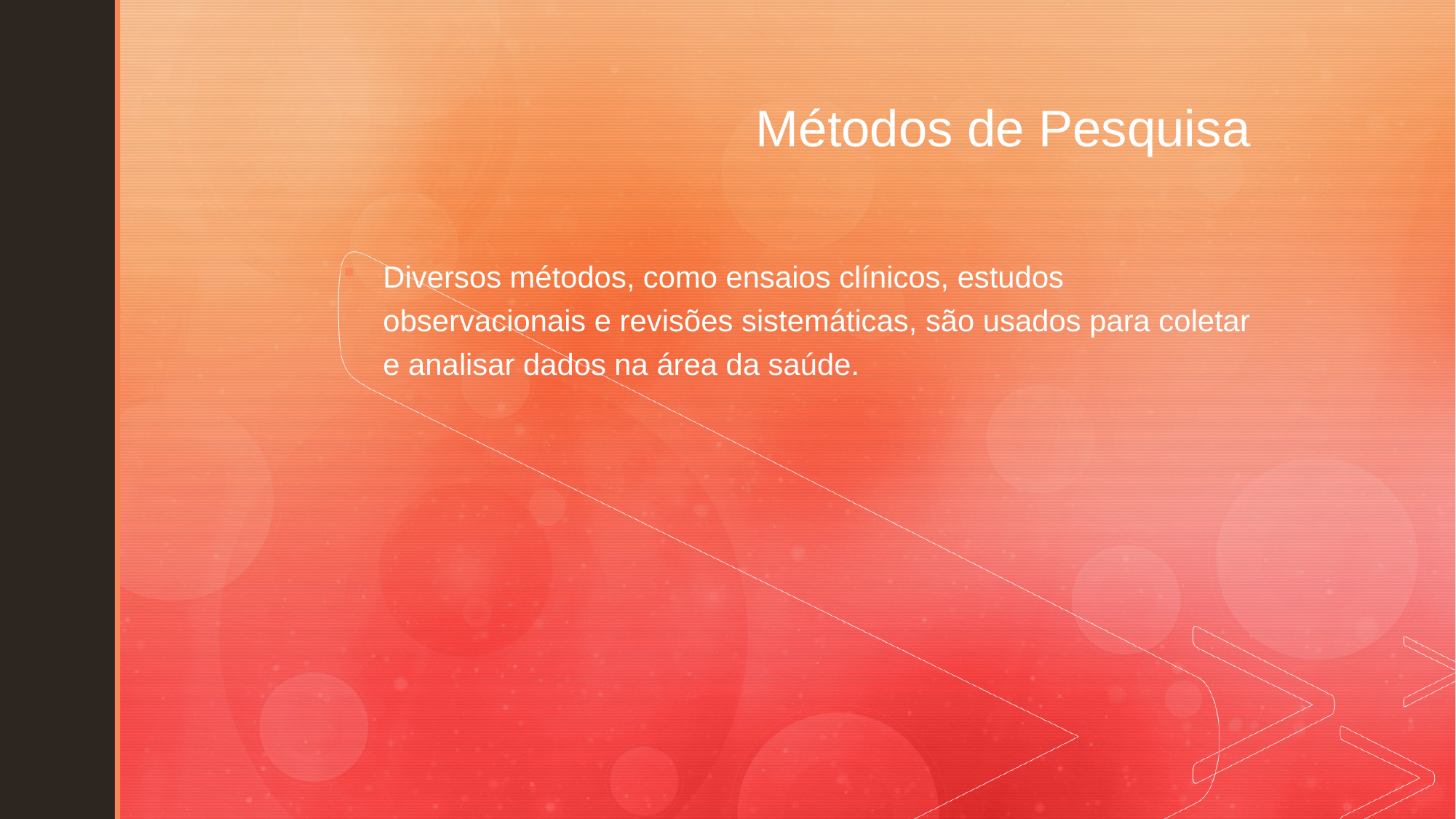

# Métodos de Pesquisa
Diversos métodos, como ensaios clínicos, estudos observacionais e revisões sistemáticas, são usados para coletar e analisar dados na área da saúde.